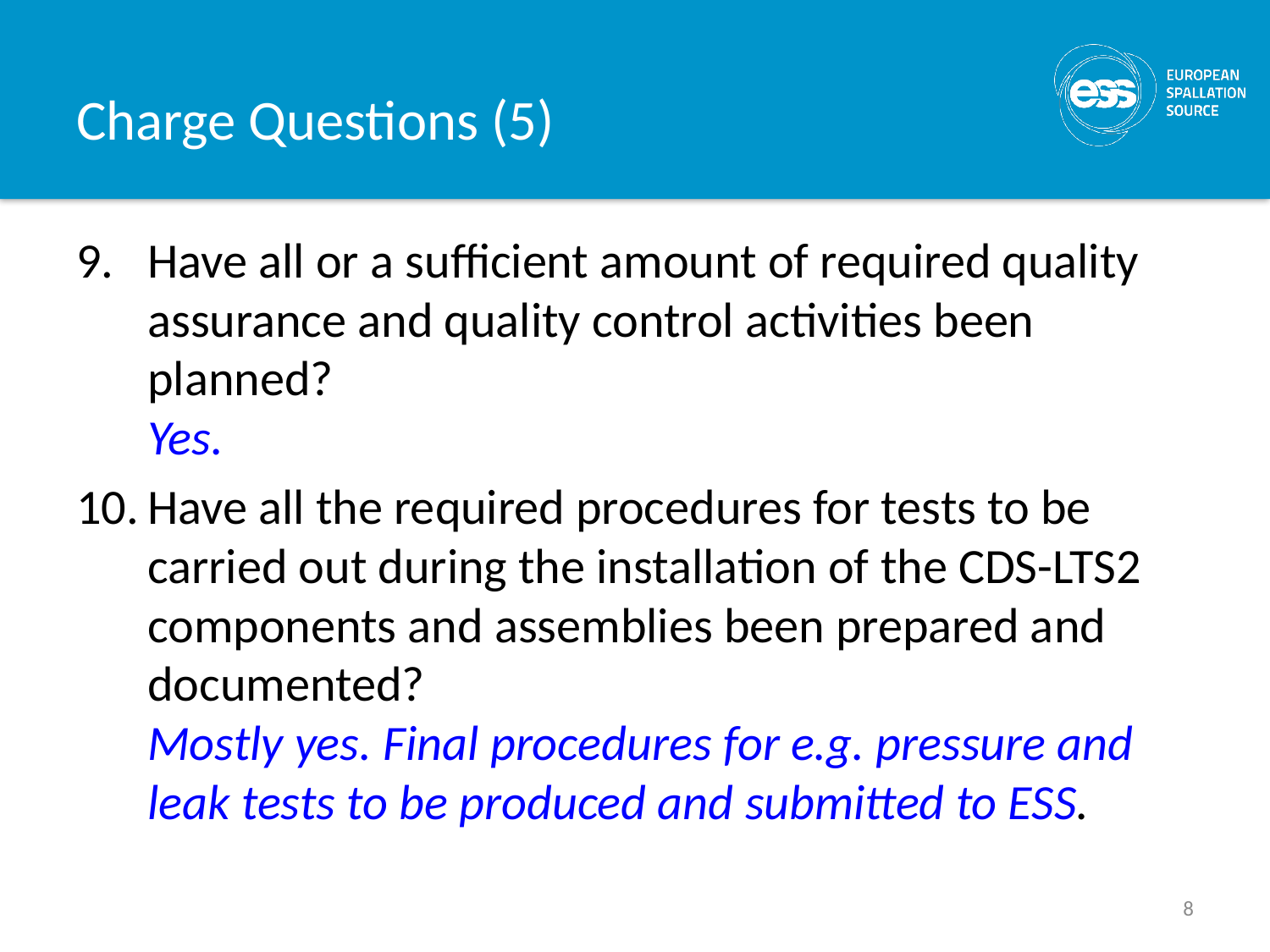

# Charge Questions (5)
Have all or a sufficient amount of required quality assurance and quality control activities been planned?
Yes.
Have all the required procedures for tests to be carried out during the installation of the CDS-LTS2 components and assemblies been prepared and documented?
Mostly yes. Final procedures for e.g. pressure and leak tests to be produced and submitted to ESS.
8